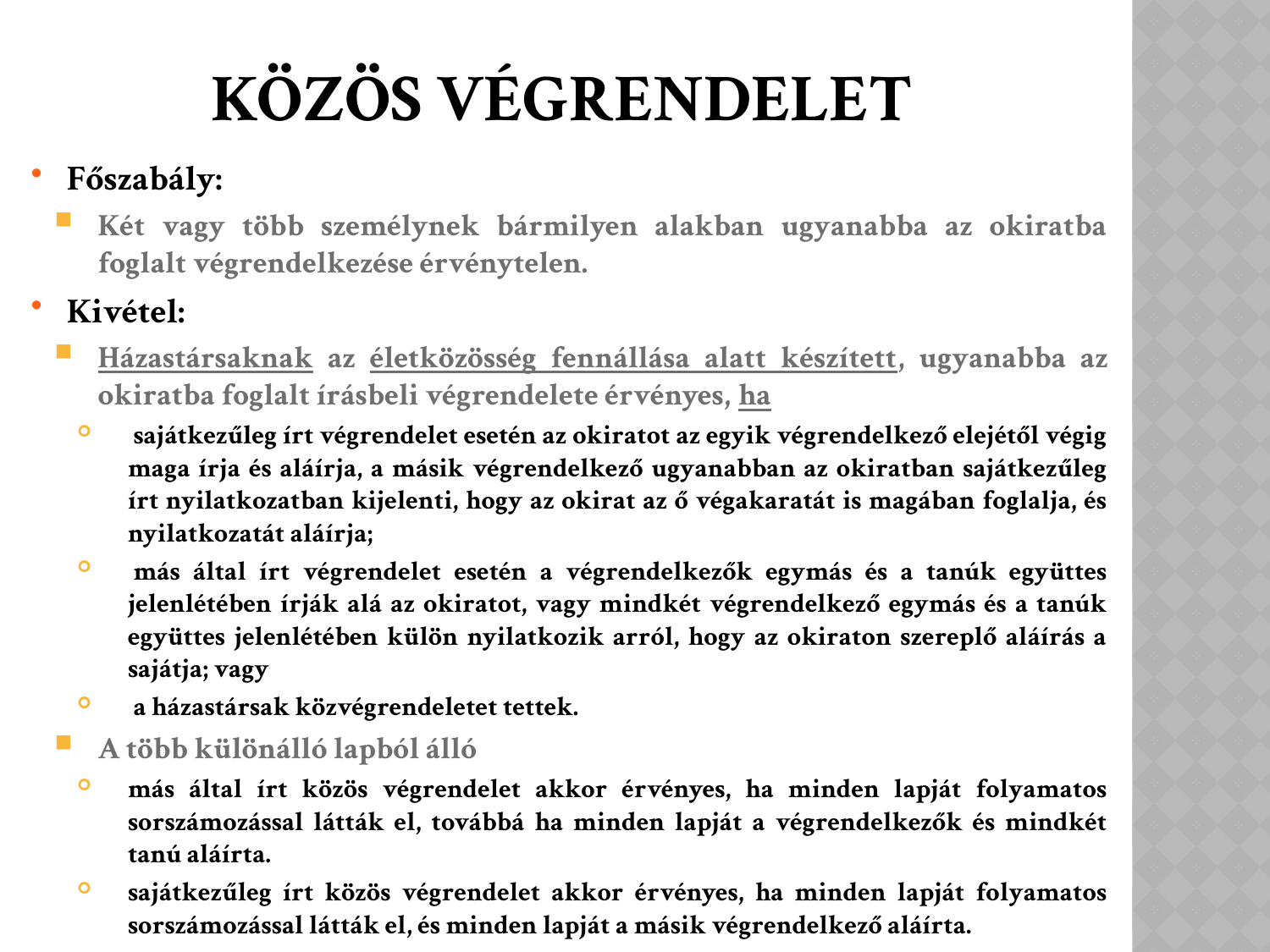

# Közös végrendelet
Főszabály:
Két vagy több személynek bármilyen alakban ugyanabba az okiratba foglalt végrendelkezése érvénytelen.
Kivétel:
Házastársaknak az életközösség fennállása alatt készített, ugyanabba az okiratba foglalt írásbeli végrendelete érvényes, ha
 sajátkezűleg írt végrendelet esetén az okiratot az egyik végrendelkező elejétől végig maga írja és aláírja, a másik végrendelkező ugyanabban az okiratban sajátkezűleg írt nyilatkozatban kijelenti, hogy az okirat az ő végakaratát is magában foglalja, és nyilatkozatát aláírja;
 más által írt végrendelet esetén a végrendelkezők egymás és a tanúk együttes jelenlétében írják alá az okiratot, vagy mindkét végrendelkező egymás és a tanúk együttes jelenlétében külön nyilatkozik arról, hogy az okiraton szereplő aláírás a sajátja; vagy
 a házastársak közvégrendeletet tettek.
A több különálló lapból álló
más által írt közös végrendelet akkor érvényes, ha minden lapját folyamatos sorszámozással látták el, továbbá ha minden lapját a végrendelkezők és mindkét tanú aláírta.
sajátkezűleg írt közös végrendelet akkor érvényes, ha minden lapját folyamatos sorszámozással látták el, és minden lapját a másik végrendelkező aláírta.